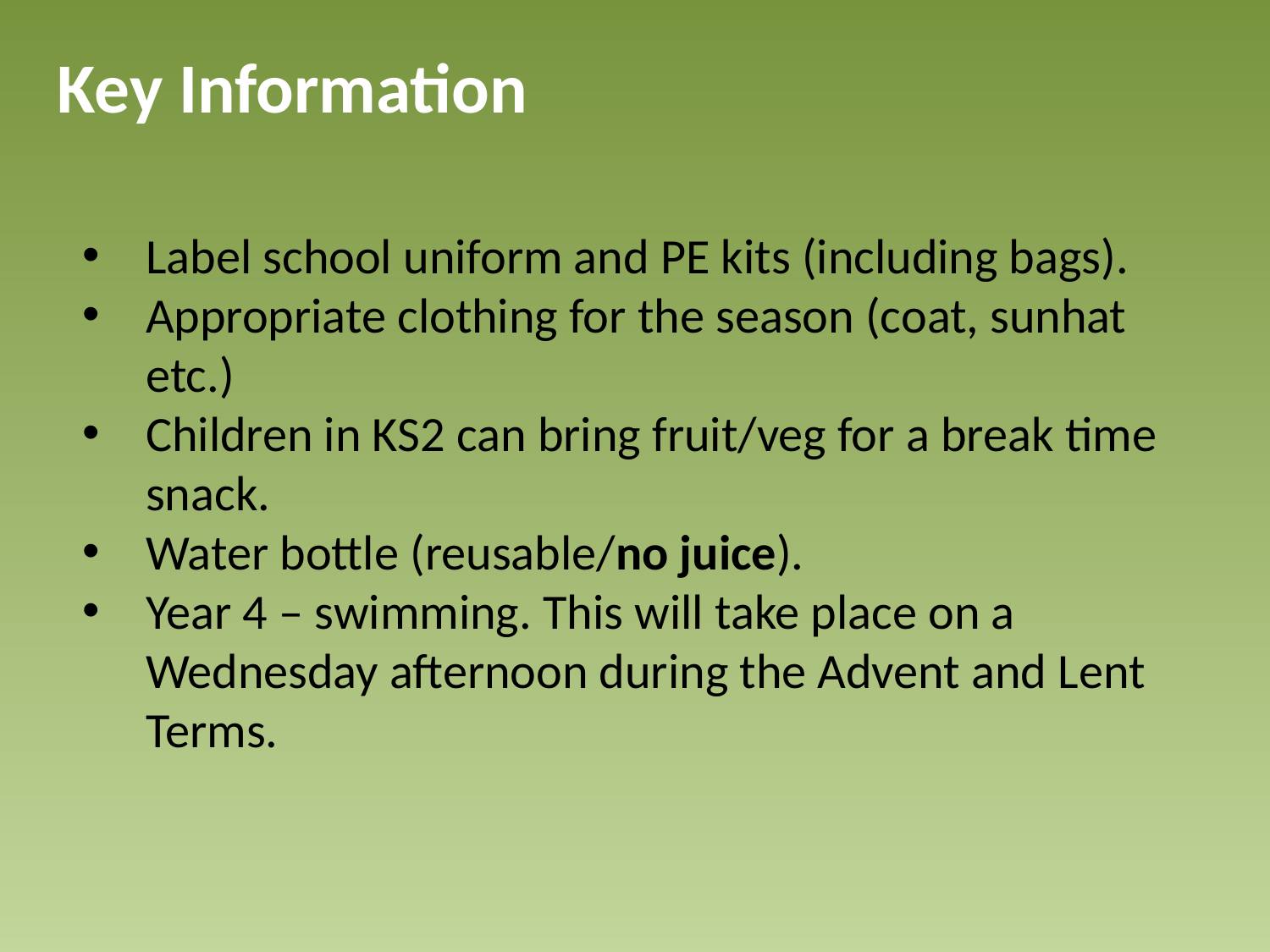

Key Information

Label school uniform and PE kits (including bags).
Appropriate clothing for the season (coat, sunhat etc.)
Children in KS2 can bring fruit/veg for a break time snack.
Water bottle (reusable/no juice).
Year 4 – swimming. This will take place on a Wednesday afternoon during the Advent and Lent Terms.